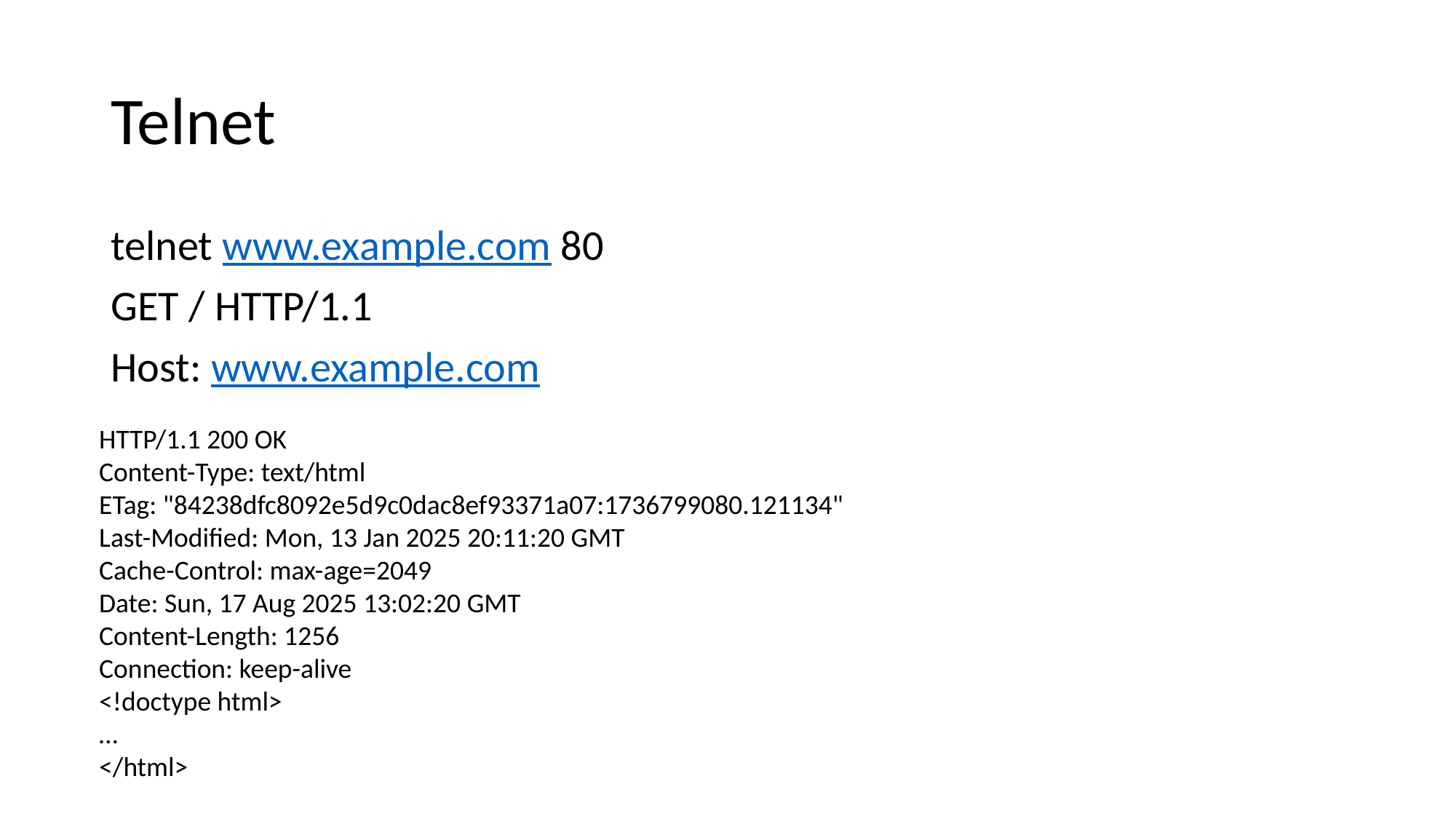

# Telnet
telnet www.example.com 80
GET / HTTP/1.1
Host: www.example.com

HTTP/1.1 200 OK
Content-Type: text/html
ETag: "84238dfc8092e5d9c0dac8ef93371a07:1736799080.121134"
Last-Modified: Mon, 13 Jan 2025 20:11:20 GMT
Cache-Control: max-age=2049
Date: Sun, 17 Aug 2025 13:02:20 GMT
Content-Length: 1256
Connection: keep-alive
<!doctype html>
…
</html>